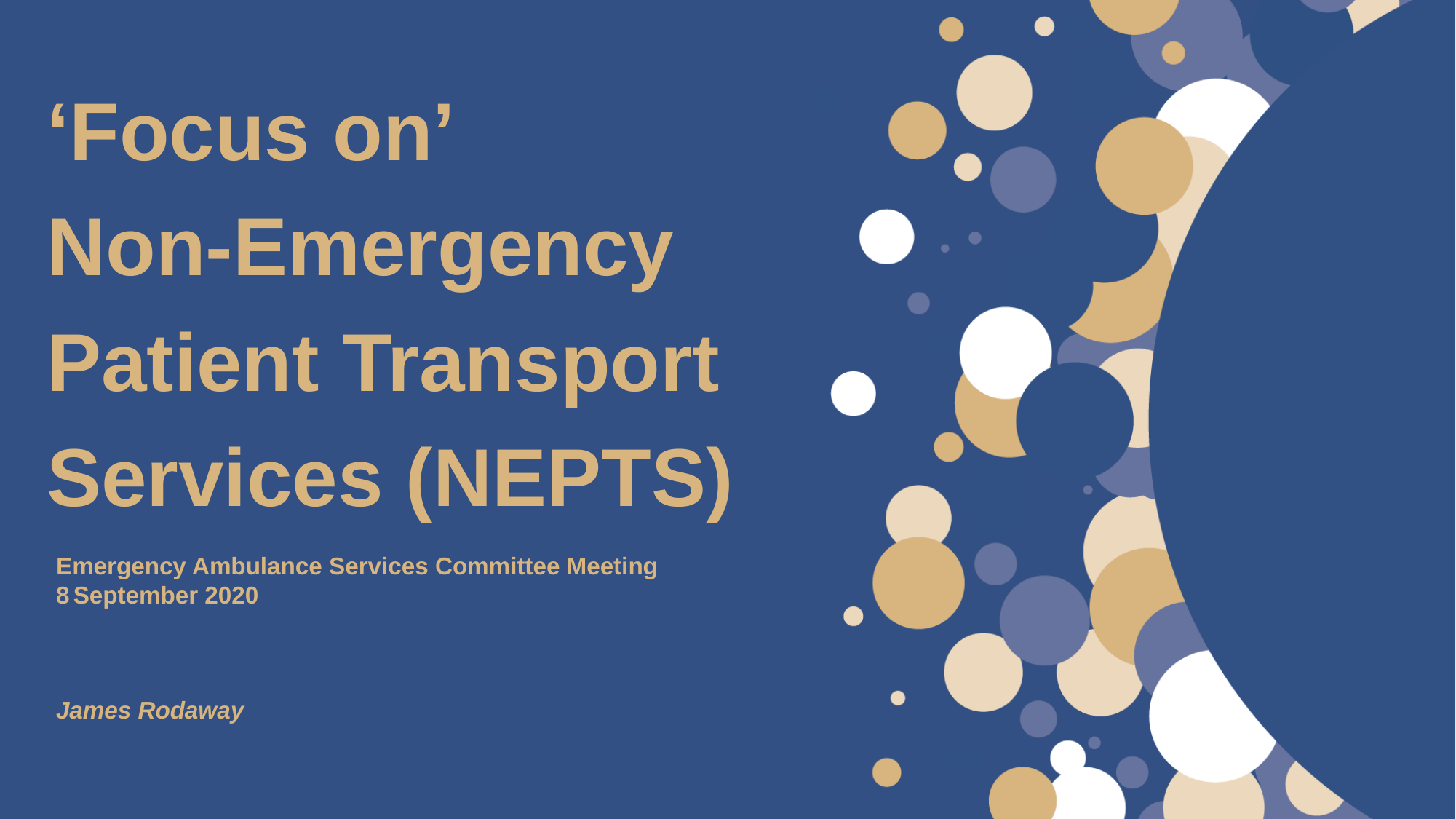

‘Focus on’
Non-Emergency Patient Transport Services (NEPTS)
Emergency Ambulance Services Committee Meeting
8 September 2020
James Rodaway